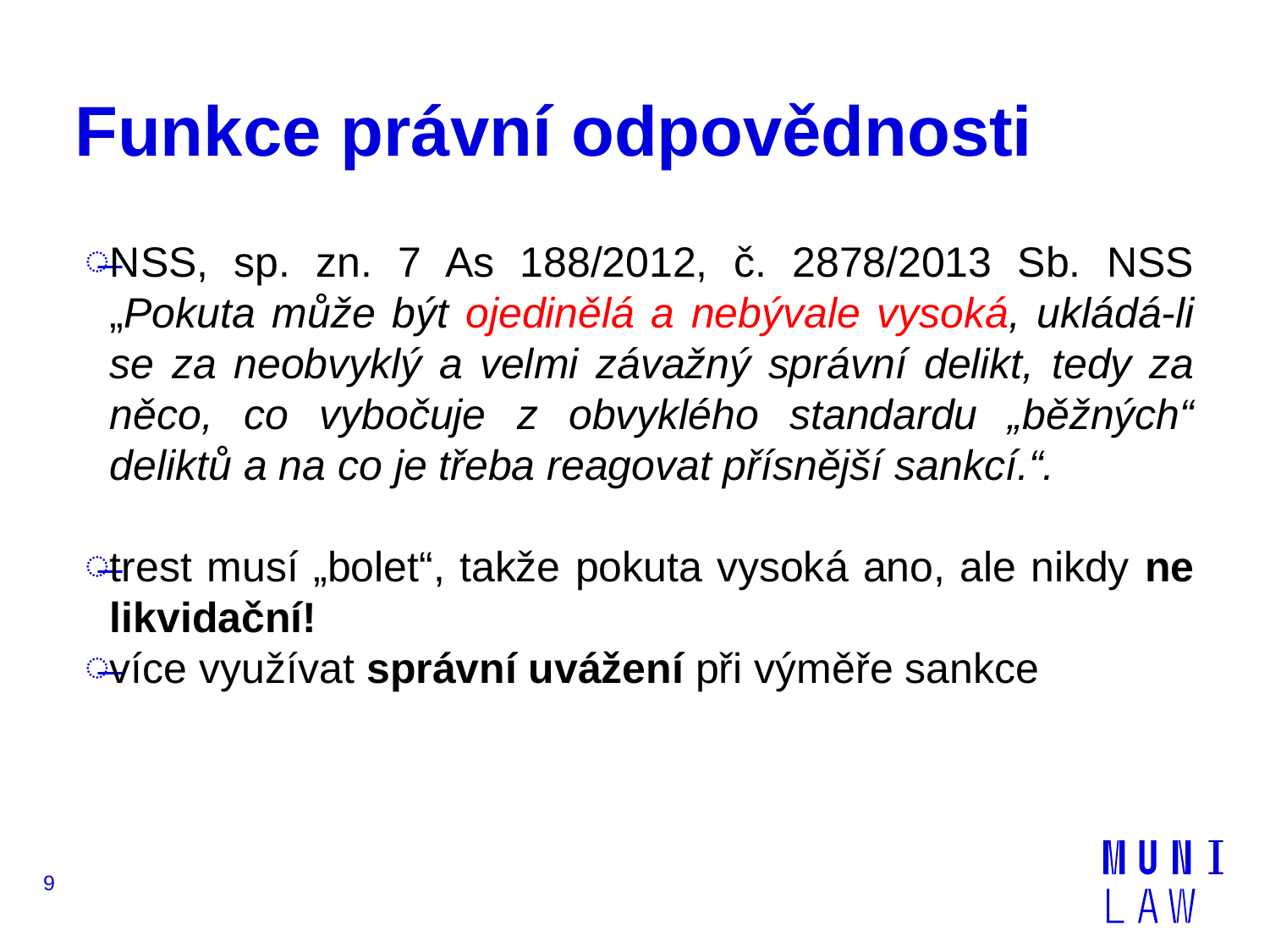

# Funkce právní odpovědnosti
NSS, sp. zn. 7 As 188/2012, č. 2878/2013 Sb. NSS „Pokuta může být ojedinělá a nebývale vysoká, ukládá-li se za neobvyklý a velmi závažný správní delikt, tedy za něco, co vybočuje z obvyklého standardu „běžných“ deliktů a na co je třeba reagovat přísnější sankcí.“.

trest musí „bolet“, takže pokuta vysoká ano, ale nikdy ne likvidační!
více využívat správní uvážení při výměře sankce

9